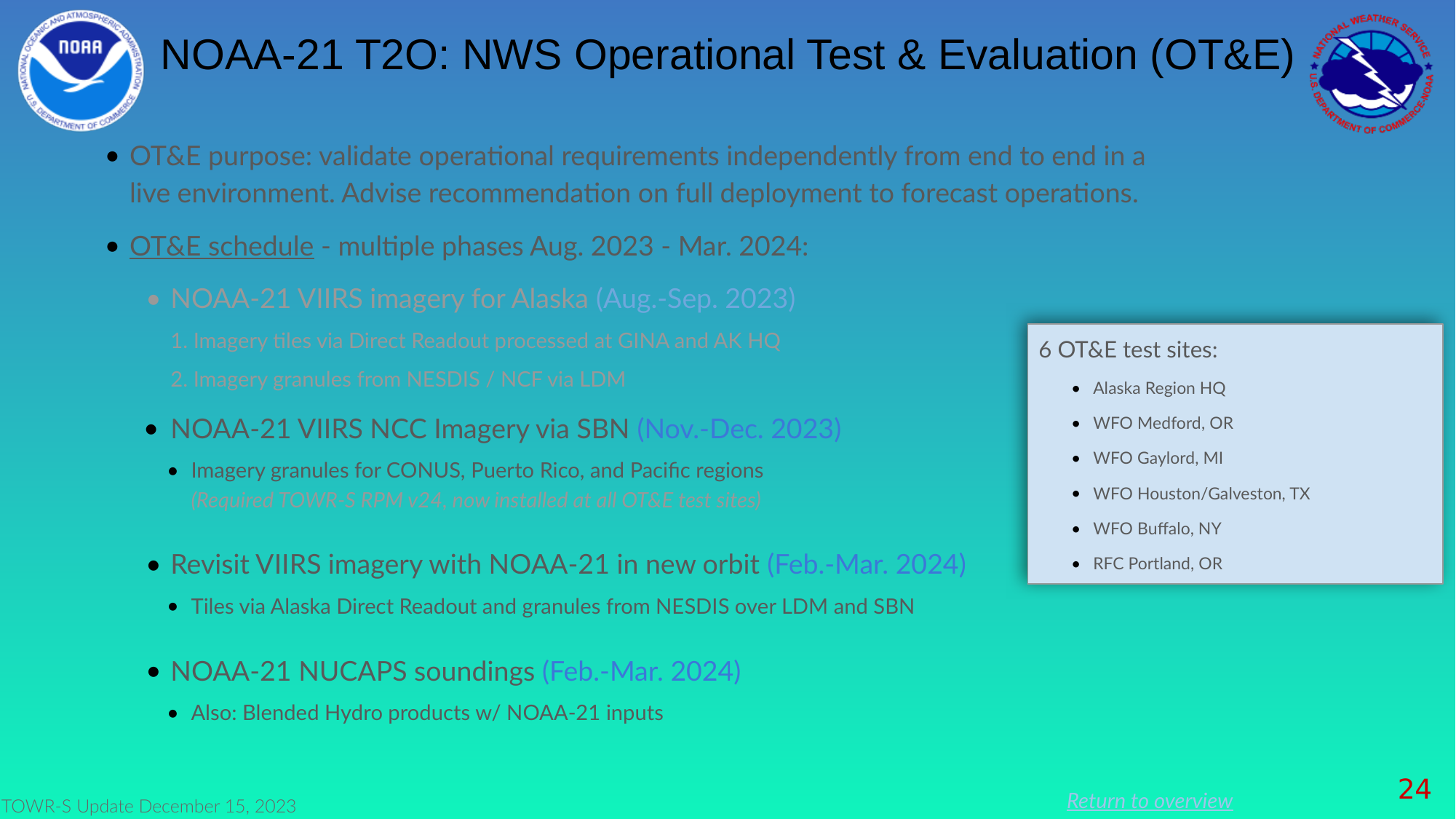

# NOAA-21 T2O: NWS Operational Test & Evaluation (OT&E)
OT&E purpose: validate operational requirements independently from end to end in a live environment. Advise recommendation on full deployment to forecast operations.
OT&E schedule - multiple phases Aug. 2023 - Mar. 2024:
NOAA-21 VIIRS imagery for Alaska (Aug.-Sep. 2023)
1. Imagery tiles via Direct Readout processed at GINA and AK HQ
2. Imagery granules from NESDIS / NCF via LDM
NOAA-21 VIIRS NCC Imagery via SBN (Nov.-Dec. 2023)
Imagery granules for CONUS, Puerto Rico, and Pacific regions
(Required TOWR-S RPM v24, now installed at all OT&E test sites)
Revisit VIIRS imagery with NOAA-21 in new orbit (Feb.-Mar. 2024)
Tiles via Alaska Direct Readout and granules from NESDIS over LDM and SBN
NOAA-21 NUCAPS soundings (Feb.-Mar. 2024)
Also: Blended Hydro products w/ NOAA-21 inputs
6 OT&E test sites:
Alaska Region HQ
WFO Medford, OR
WFO Gaylord, MI
WFO Houston/Galveston, TX
WFO Buffalo, NY
RFC Portland, OR
24
Return to overview